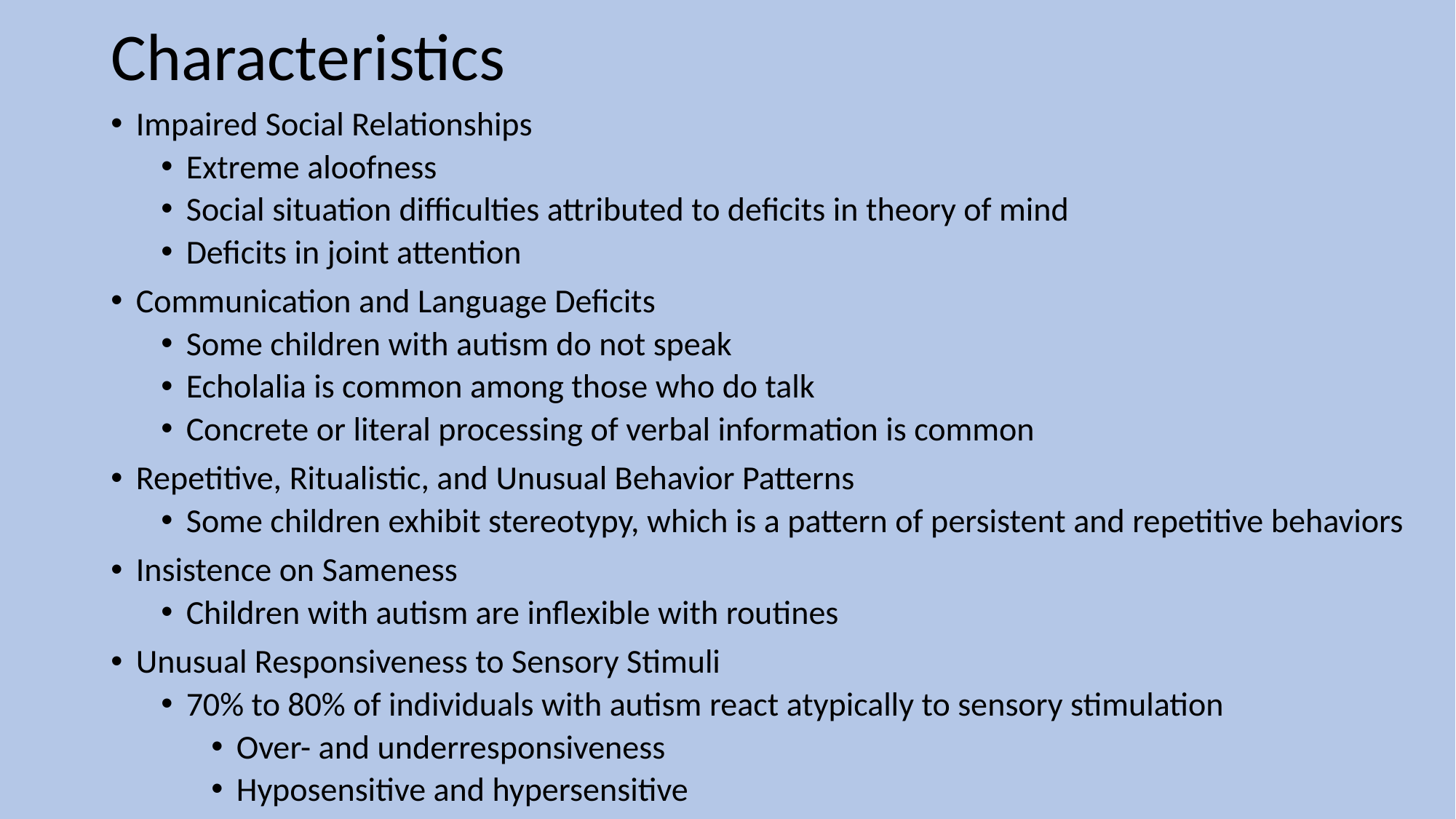

# Characteristics
Impaired Social Relationships
Extreme aloofness
Social situation difficulties attributed to deficits in theory of mind
Deficits in joint attention
Communication and Language Deficits
Some children with autism do not speak
Echolalia is common among those who do talk
Concrete or literal processing of verbal information is common
Repetitive, Ritualistic, and Unusual Behavior Patterns
Some children exhibit stereotypy, which is a pattern of persistent and repetitive behaviors
Insistence on Sameness
Children with autism are inflexible with routines
Unusual Responsiveness to Sensory Stimuli
70% to 80% of individuals with autism react atypically to sensory stimulation
Over- and underresponsiveness
Hyposensitive and hypersensitive